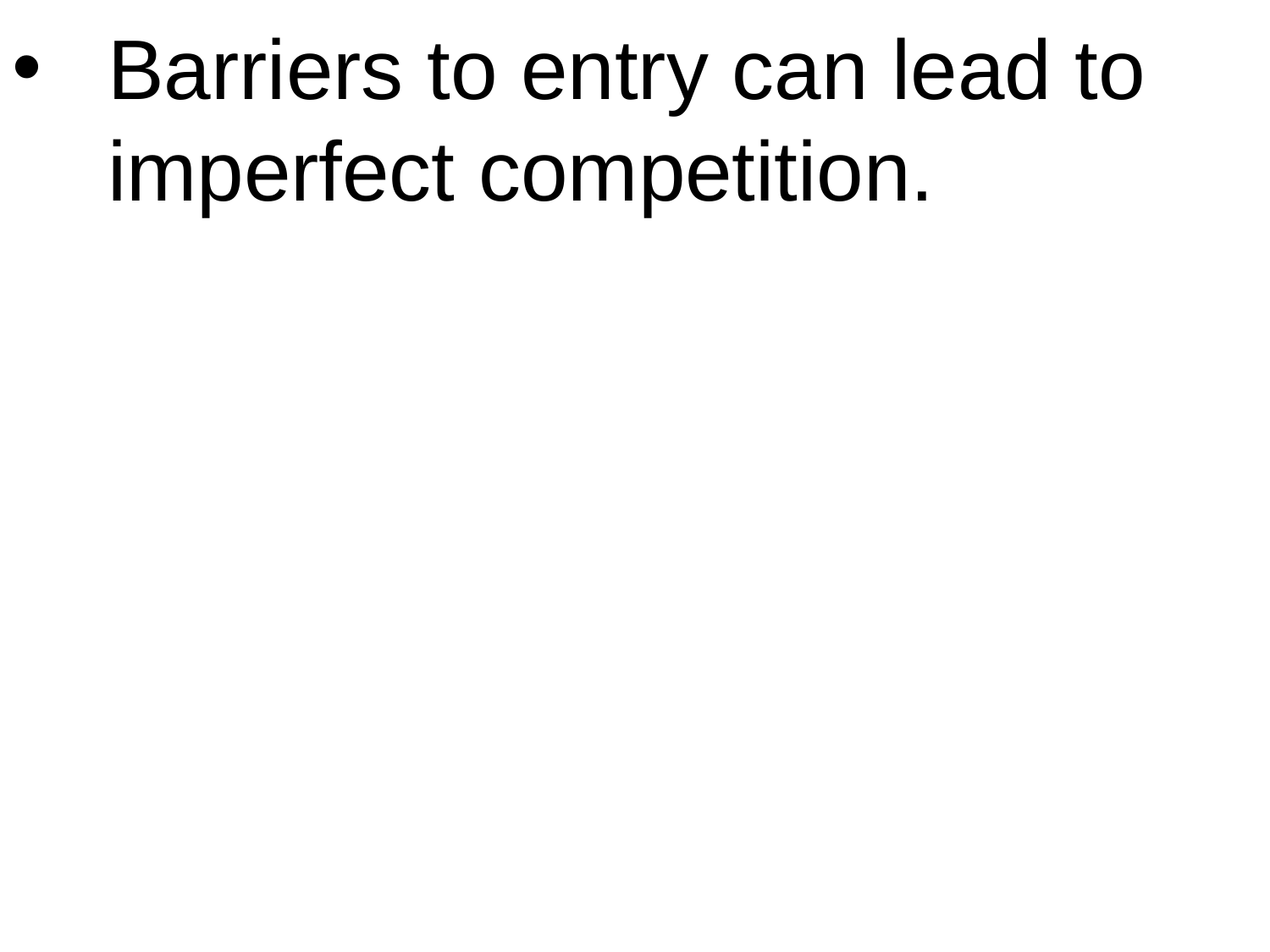

Barriers to entry can lead to imperfect competition.